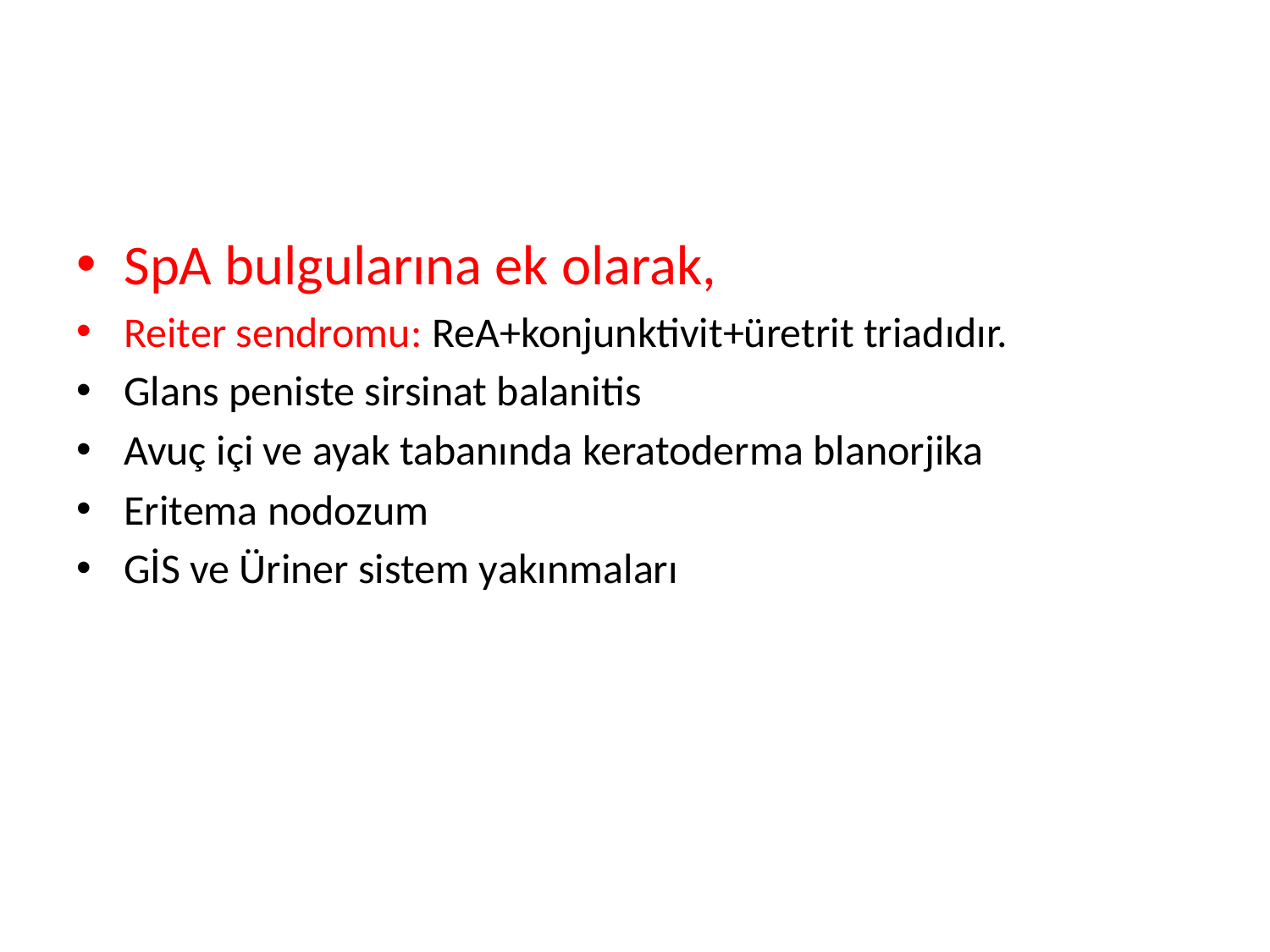

#
SpA bulgularına ek olarak,
Reiter sendromu: ReA+konjunktivit+üretrit triadıdır.
Glans peniste sirsinat balanitis
Avuç içi ve ayak tabanında keratoderma blanorjika
Eritema nodozum
GİS ve Üriner sistem yakınmaları